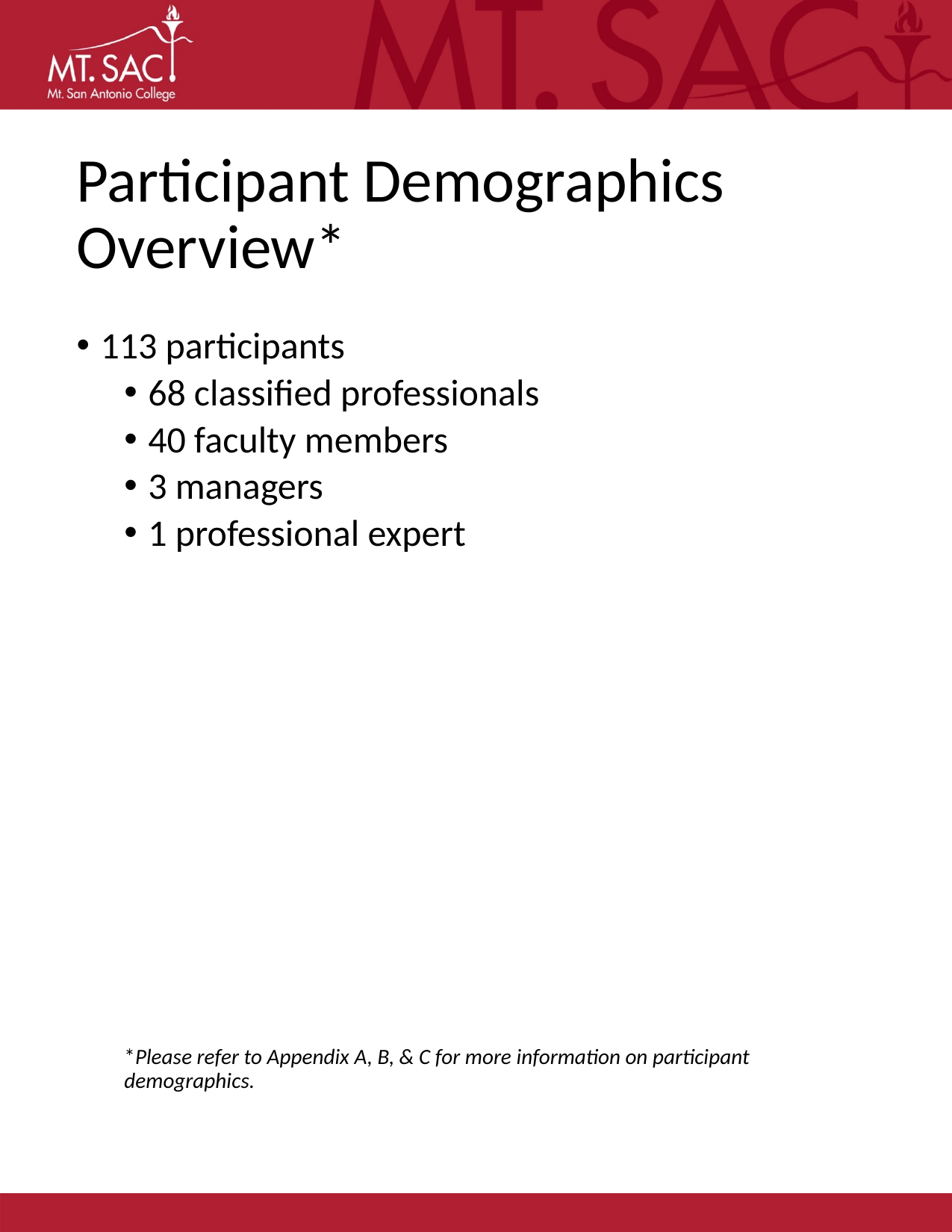

# Participant Demographics Overview*
113 participants
68 classified professionals
40 faculty members
3 managers
1 professional expert

*Please refer to Appendix A, B, & C for more information on participant demographics.